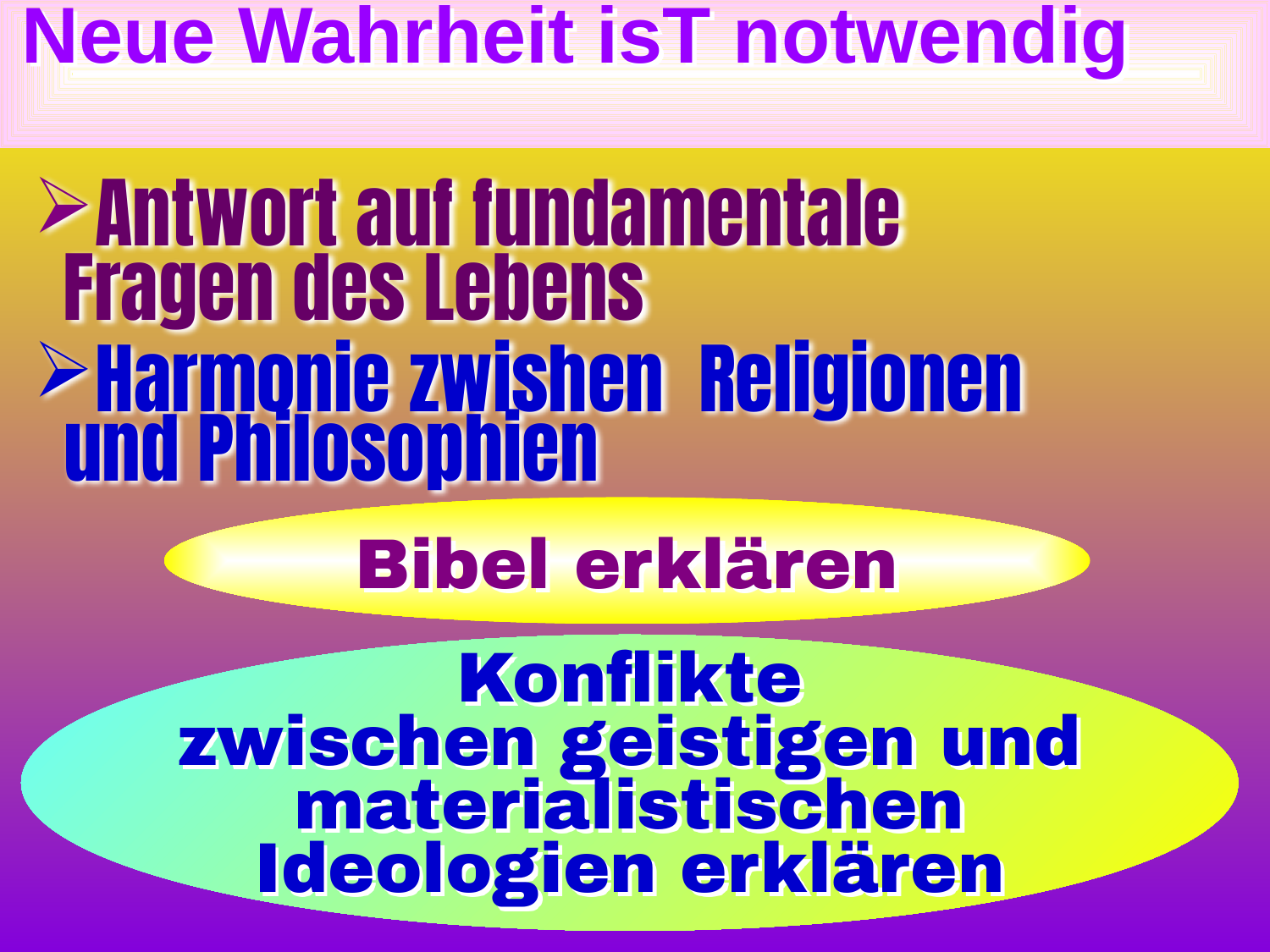

Neue Wahrheit isT notwendig
Antwort auf fundamentale 	Fragen des Lebens
Harmonie zwishen	Religionen und Philosophien

Bibel erklären

Konflikte
zwischen geistigen und
materialistischen Ideologien erklären